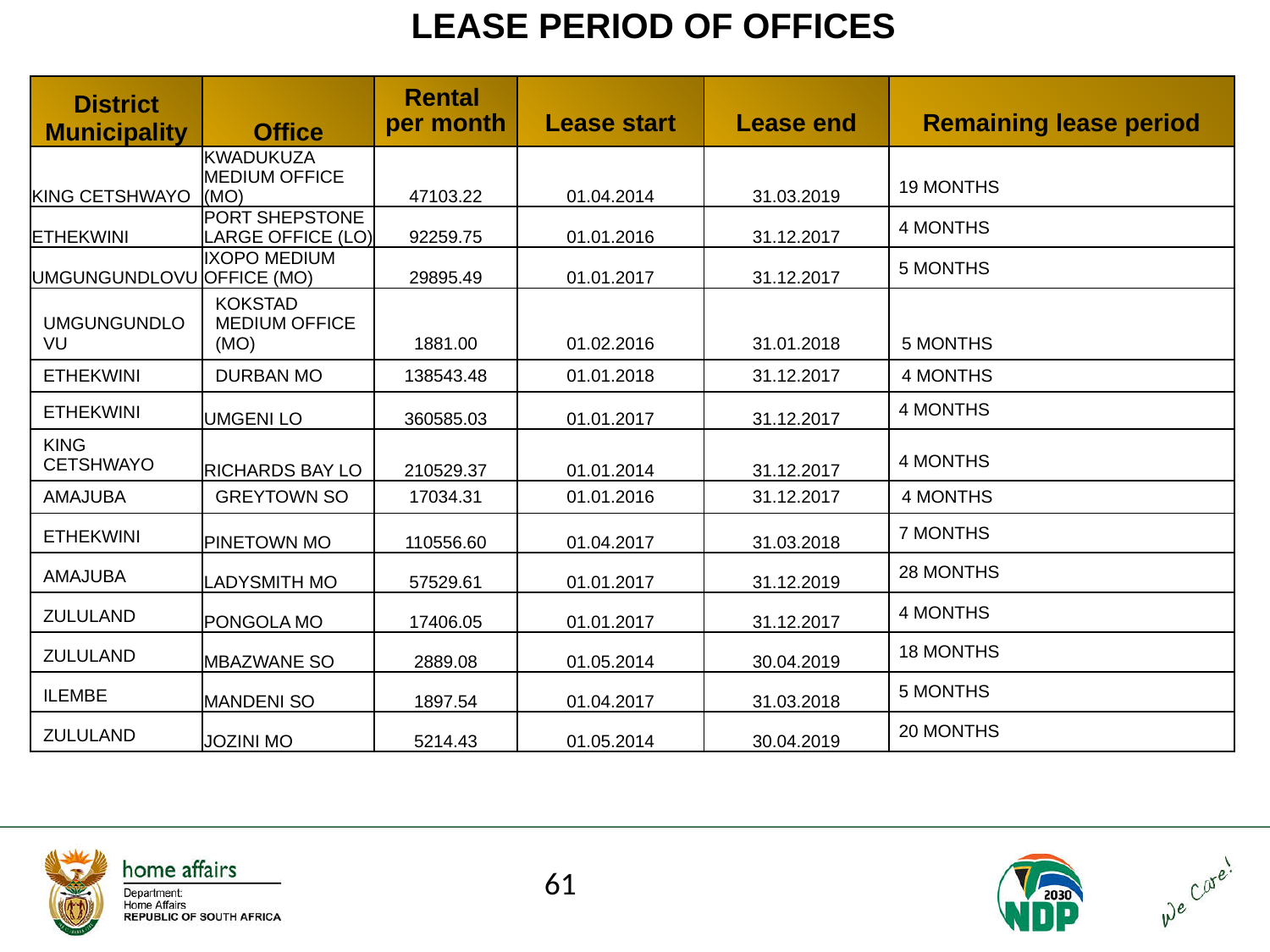

# LEASE PERIOD OF OFFICES
| District Municipality | Office | Rental per month | Lease start | Lease end | Remaining lease period |
| --- | --- | --- | --- | --- | --- |
| KING CETSHWAYO | KWADUKUZA MEDIUM OFFICE (MO) | 47103.22 | 01.04.2014 | 31.03.2019 | 19 MONTHS |
| ETHEKWINI | PORT SHEPSTONE LARGE OFFICE (LO) | 92259.75 | 01.01.2016 | 31.12.2017 | 4 MONTHS |
| UMGUNGUNDLOVU | IXOPO MEDIUM OFFICE (MO) | 29895.49 | 01.01.2017 | 31.12.2017 | 5 MONTHS |
| UMGUNGUNDLOVU | KOKSTAD MEDIUM OFFICE (MO) | 1881.00 | 01.02.2016 | 31.01.2018 | 5 MONTHS |
| ETHEKWINI | DURBAN MO | 138543.48 | 01.01.2018 | 31.12.2017 | 4 MONTHS |
| ETHEKWINI | UMGENI LO | 360585.03 | 01.01.2017 | 31.12.2017 | 4 MONTHS |
| KING CETSHWAYO | RICHARDS BAY LO | 210529.37 | 01.01.2014 | 31.12.2017 | 4 MONTHS |
| AMAJUBA | GREYTOWN SO | 17034.31 | 01.01.2016 | 31.12.2017 | 4 MONTHS |
| ETHEKWINI | PINETOWN MO | 110556.60 | 01.04.2017 | 31.03.2018 | 7 MONTHS |
| AMAJUBA | LADYSMITH MO | 57529.61 | 01.01.2017 | 31.12.2019 | 28 MONTHS |
| ZULULAND | PONGOLA MO | 17406.05 | 01.01.2017 | 31.12.2017 | 4 MONTHS |
| ZULULAND | MBAZWANE SO | 2889.08 | 01.05.2014 | 30.04.2019 | 18 MONTHS |
| ILEMBE | MANDENI SO | 1897.54 | 01.04.2017 | 31.03.2018 | 5 MONTHS |
| ZULULAND | JOZINI MO | 5214.43 | 01.05.2014 | 30.04.2019 | 20 MONTHS |
61